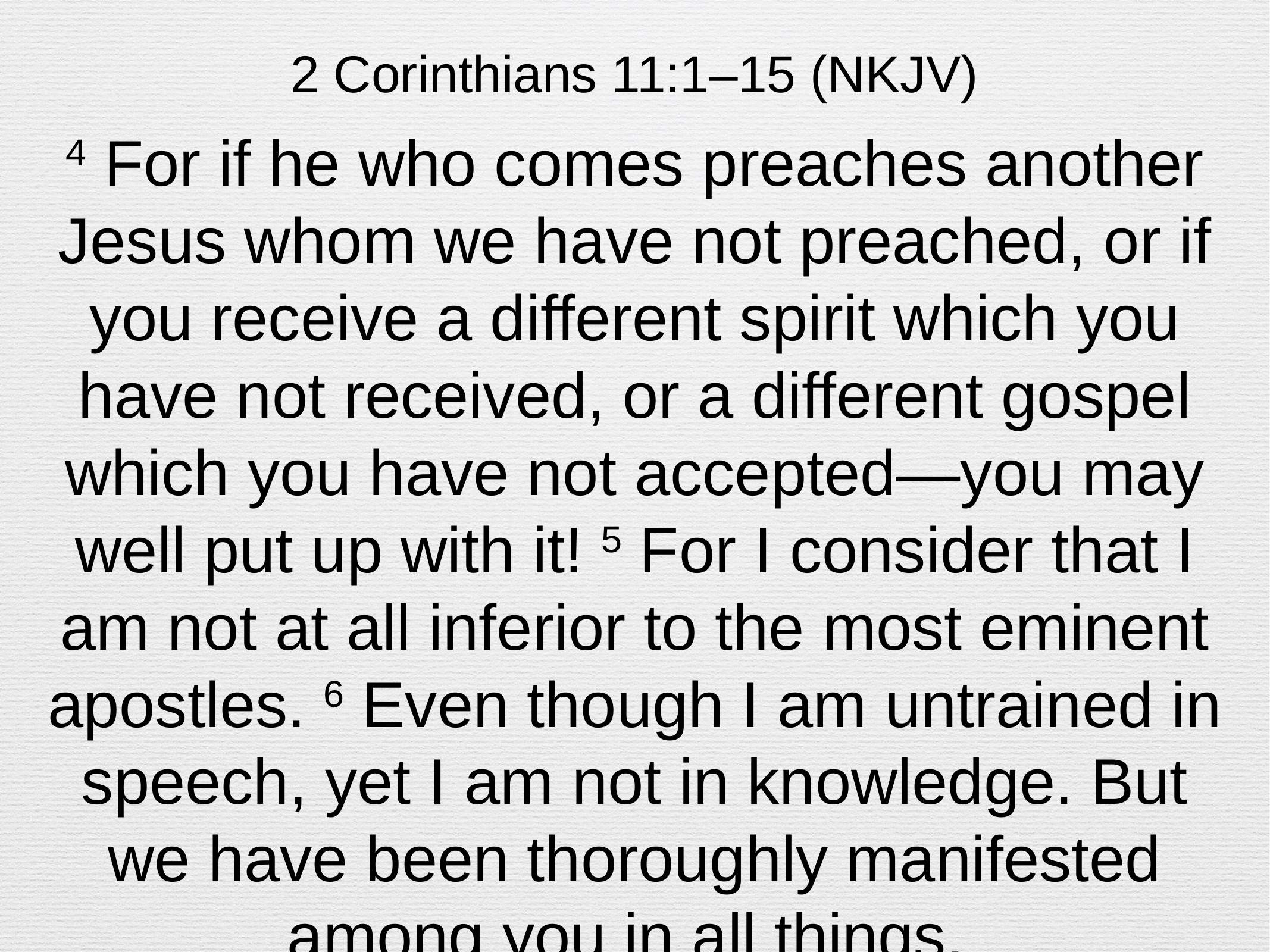

2 Corinthians 11:1–15 (NKJV)
4 For if he who comes preaches another Jesus whom we have not preached, or if you receive a different spirit which you have not received, or a different gospel which you have not accepted—you may well put up with it! 5 For I consider that I am not at all inferior to the most eminent apostles. 6 Even though I am untrained in speech, yet I am not in knowledge. But we have been thoroughly manifested among you in all things.